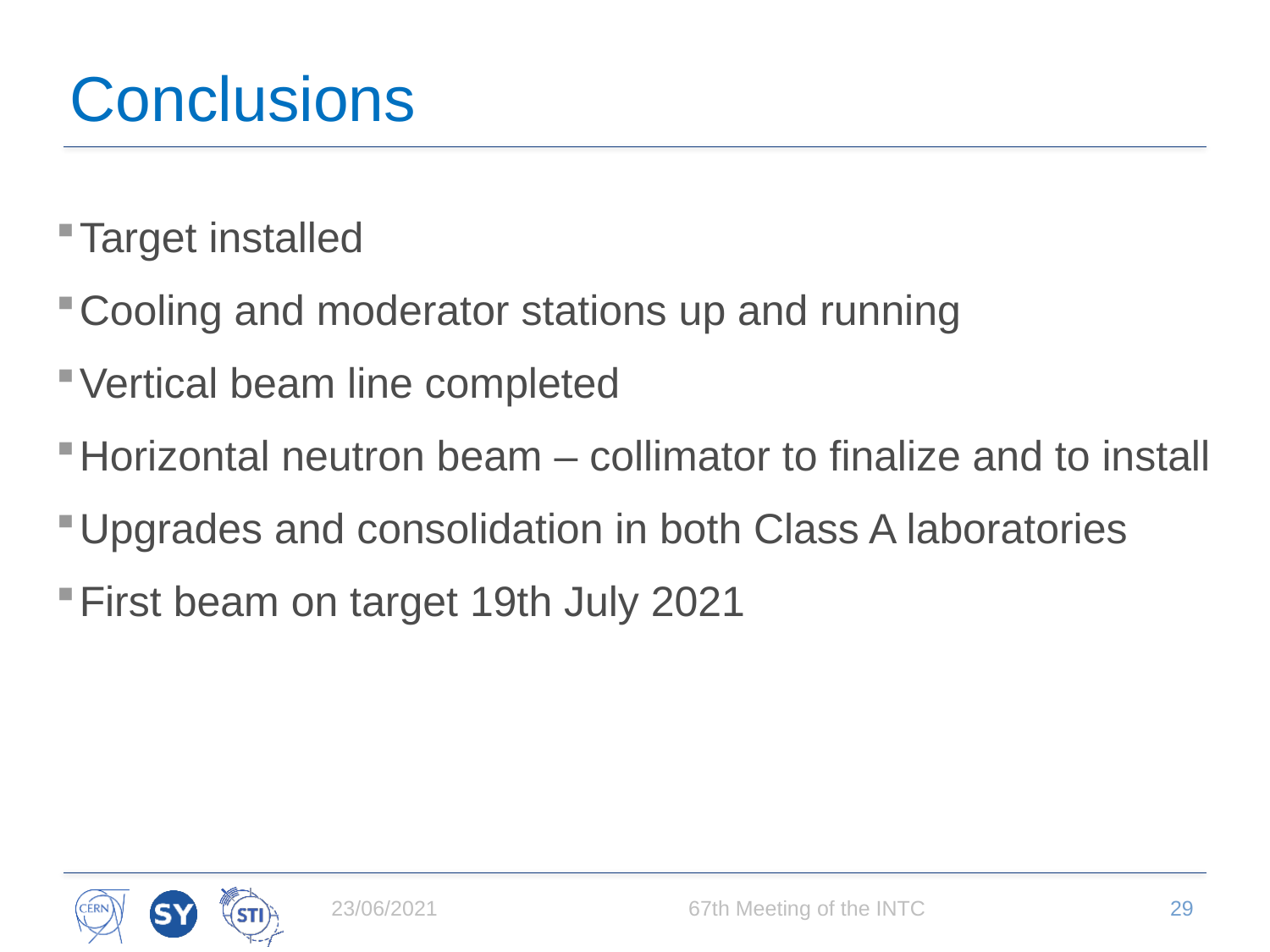

# Conclusions
Target installed
Cooling and moderator stations up and running
Vertical beam line completed
Horizontal neutron beam – collimator to finalize and to install
Upgrades and consolidation in both Class A laboratories
First beam on target 19th July 2021
23/06/2021
67th Meeting of the INTC
29